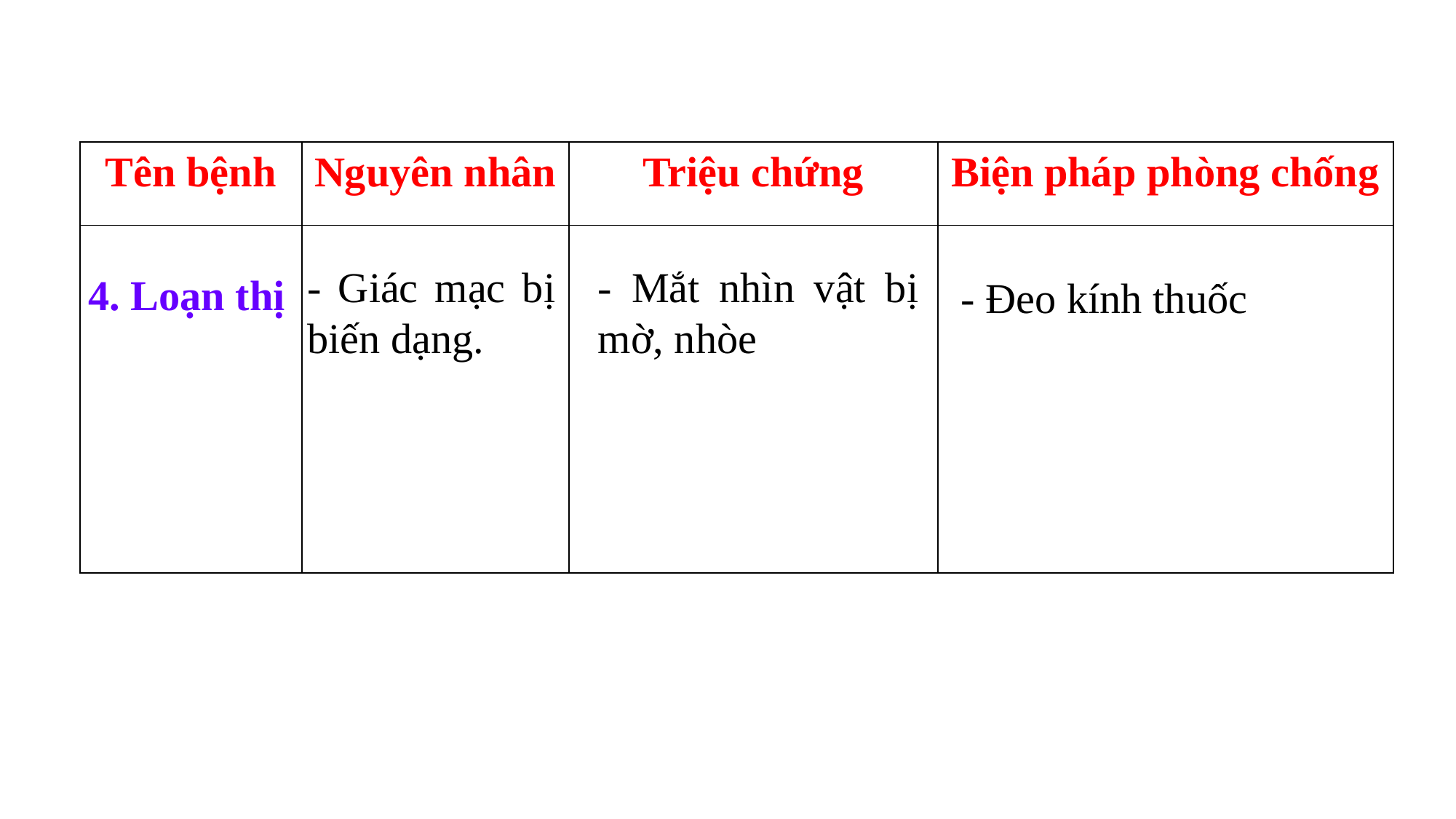

| Tên bệnh | Nguyên nhân | Triệu chứng | Biện pháp phòng chống |
| --- | --- | --- | --- |
| 4. Loạn thị |  |  |  |
- Giác mạc bị biến dạng.
- Mắt nhìn vật bị mờ, nhòe
- Đeo kính thuốc